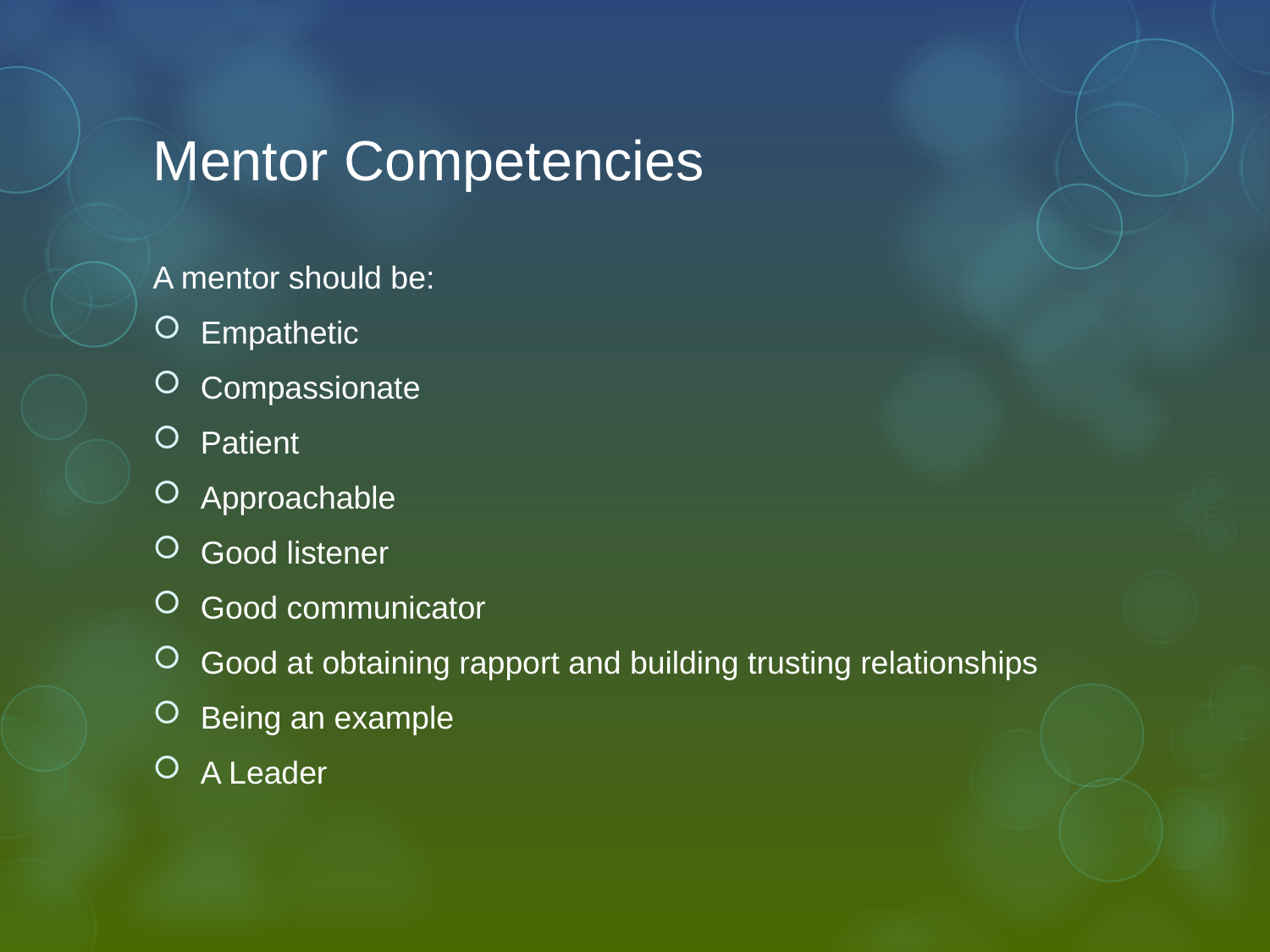

# Mentor Competencies
A mentor should be:
Empathetic
Compassionate
Patient
Approachable
Good listener
Good communicator
Good at obtaining rapport and building trusting relationships
Being an example
A Leader